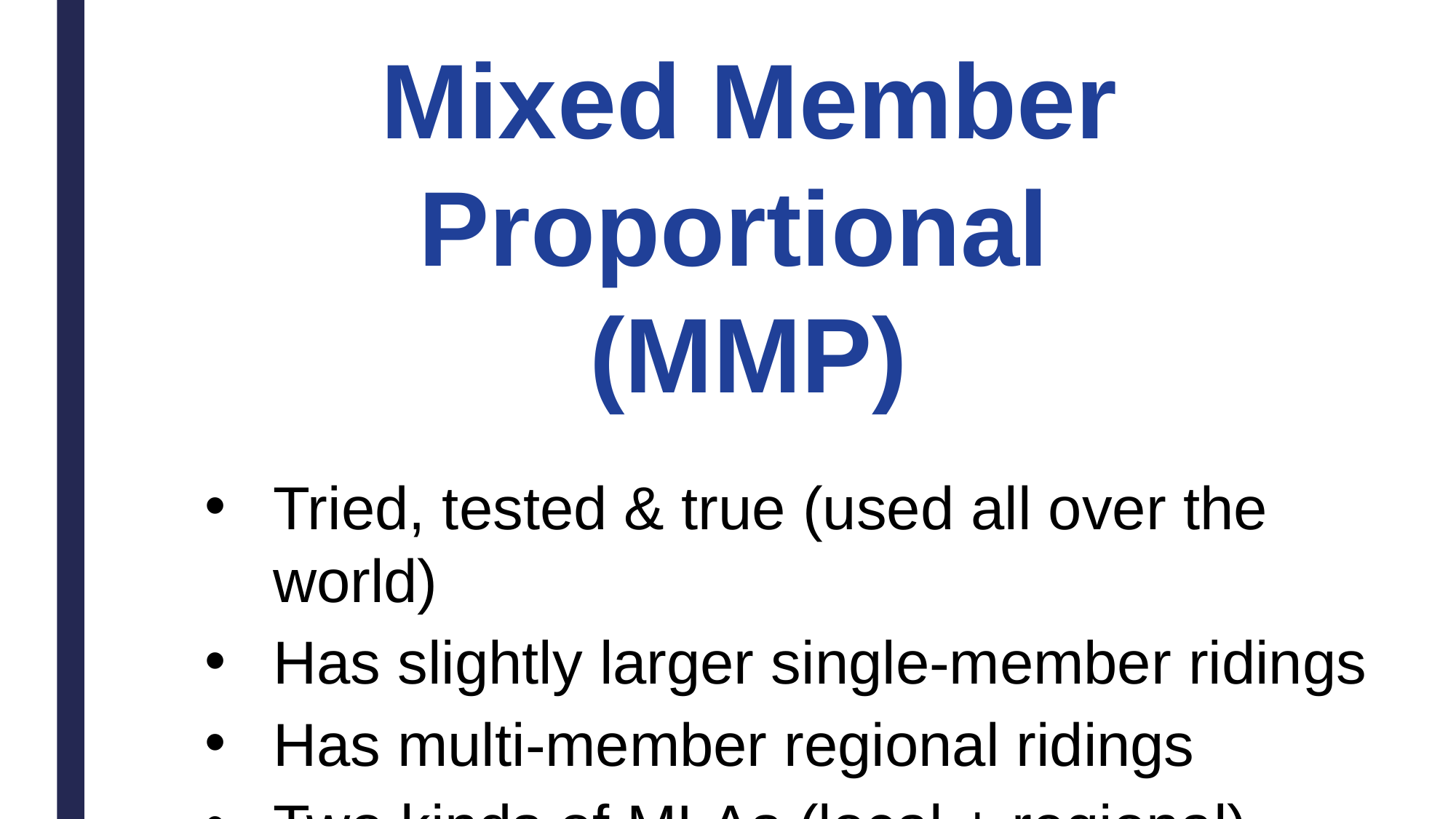

Mixed Member Proportional
(MMP)

Tried, tested & true (used all over the world)
Has slightly larger single-member ridings
Has multi-member regional ridings
Two kinds of MLAs (local + regional)